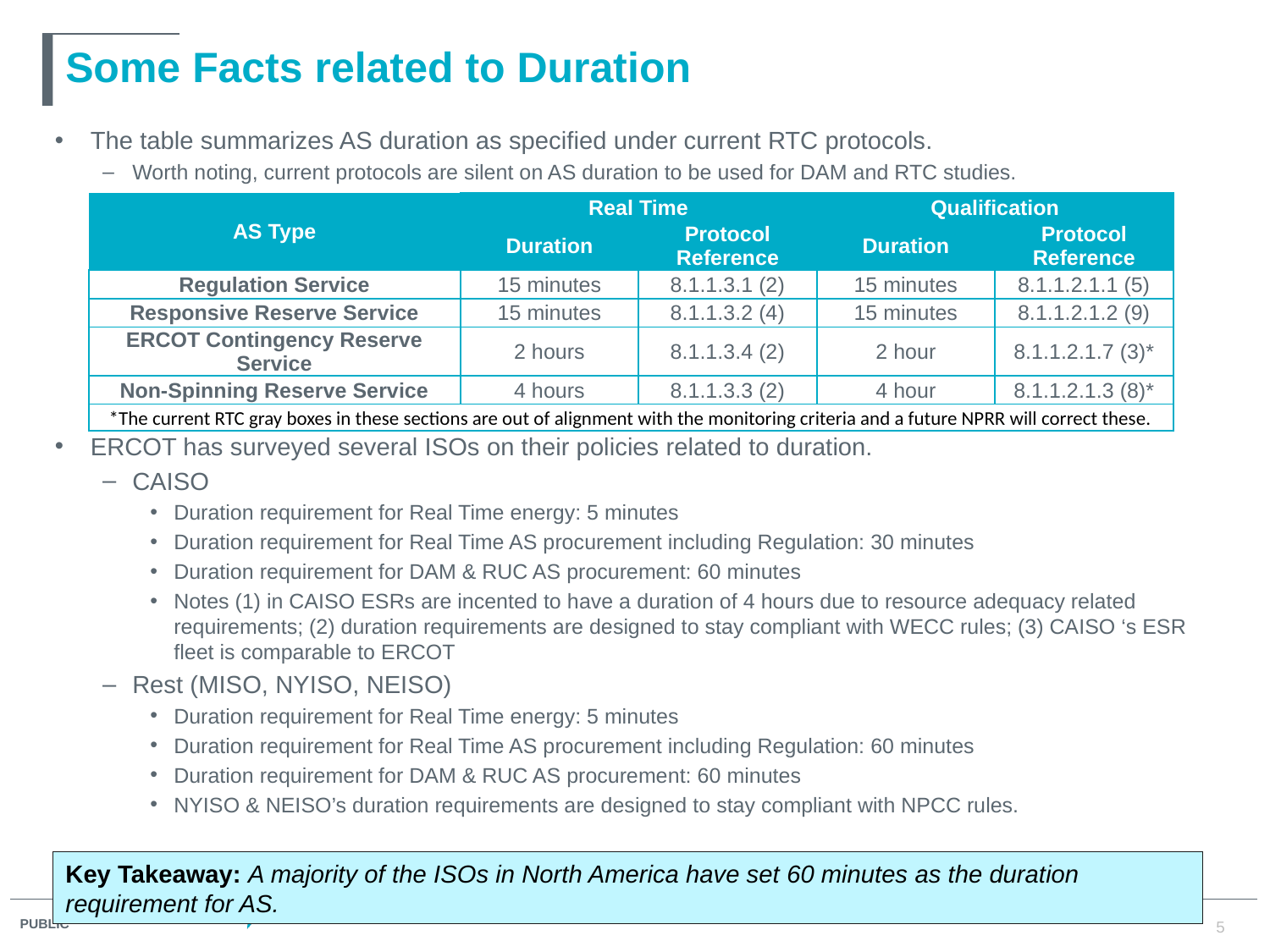

# Some Facts related to Duration
The table summarizes AS duration as specified under current RTC protocols.
Worth noting, current protocols are silent on AS duration to be used for DAM and RTC studies.

ERCOT has surveyed several ISOs on their policies related to duration.
CAISO
Duration requirement for Real Time energy: 5 minutes
Duration requirement for Real Time AS procurement including Regulation: 30 minutes
Duration requirement for DAM & RUC AS procurement: 60 minutes
Notes (1) in CAISO ESRs are incented to have a duration of 4 hours due to resource adequacy related requirements; (2) duration requirements are designed to stay compliant with WECC rules; (3) CAISO ‘s ESR fleet is comparable to ERCOT
Rest (MISO, NYISO, NEISO)
Duration requirement for Real Time energy: 5 minutes
Duration requirement for Real Time AS procurement including Regulation: 60 minutes
Duration requirement for DAM & RUC AS procurement: 60 minutes
NYISO & NEISO’s duration requirements are designed to stay compliant with NPCC rules.

| AS Type | Real Time |  | Qualification |  |
| --- | --- | --- | --- | --- |
|  | Duration | Protocol Reference | Duration | Protocol Reference |
| Regulation Service | 15 minutes | 8.1.1.3.1 (2) | 15 minutes | 8.1.1.2.1.1 (5) |
| Responsive Reserve Service | 15 minutes | 8.1.1.3.2 (4) | 15 minutes | 8.1.1.2.1.2 (9) |
| ERCOT Contingency Reserve Service | 2 hours | 8.1.1.3.4 (2) | 2 hour | 8.1.1.2.1.7 (3)\* |
| Non-Spinning Reserve Service | 4 hours | 8.1.1.3.3 (2) | 4 hour | 8.1.1.2.1.3 (8)\* |
| \*The current RTC gray boxes in these sections are out of alignment with the monitoring criteria and a future NPRR will correct these. |  |  |  |  |
Key Takeaway: A majority of the ISOs in North America have set 60 minutes as the duration requirement for AS.
5